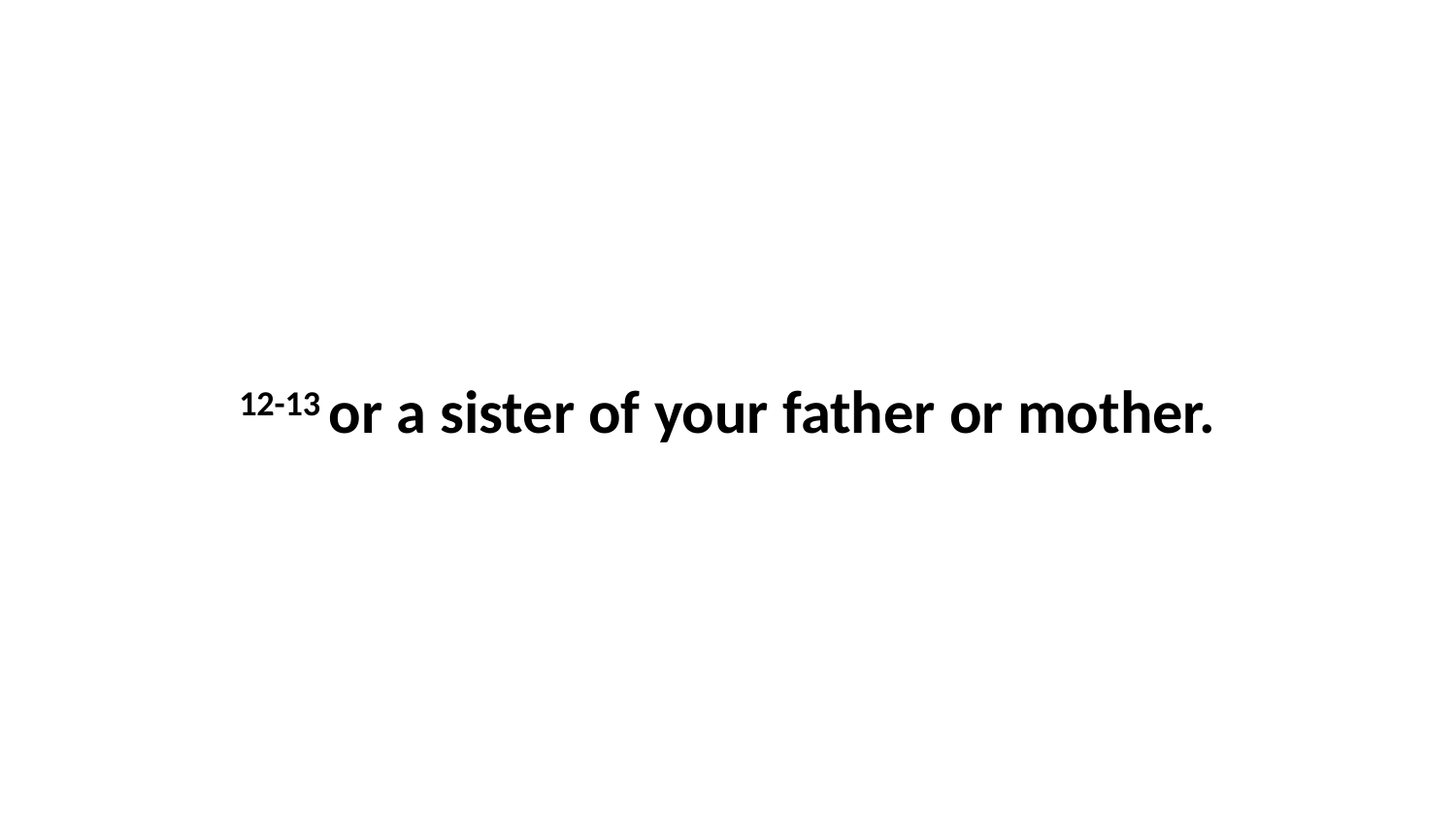

12-13 or a sister of your father or mother.